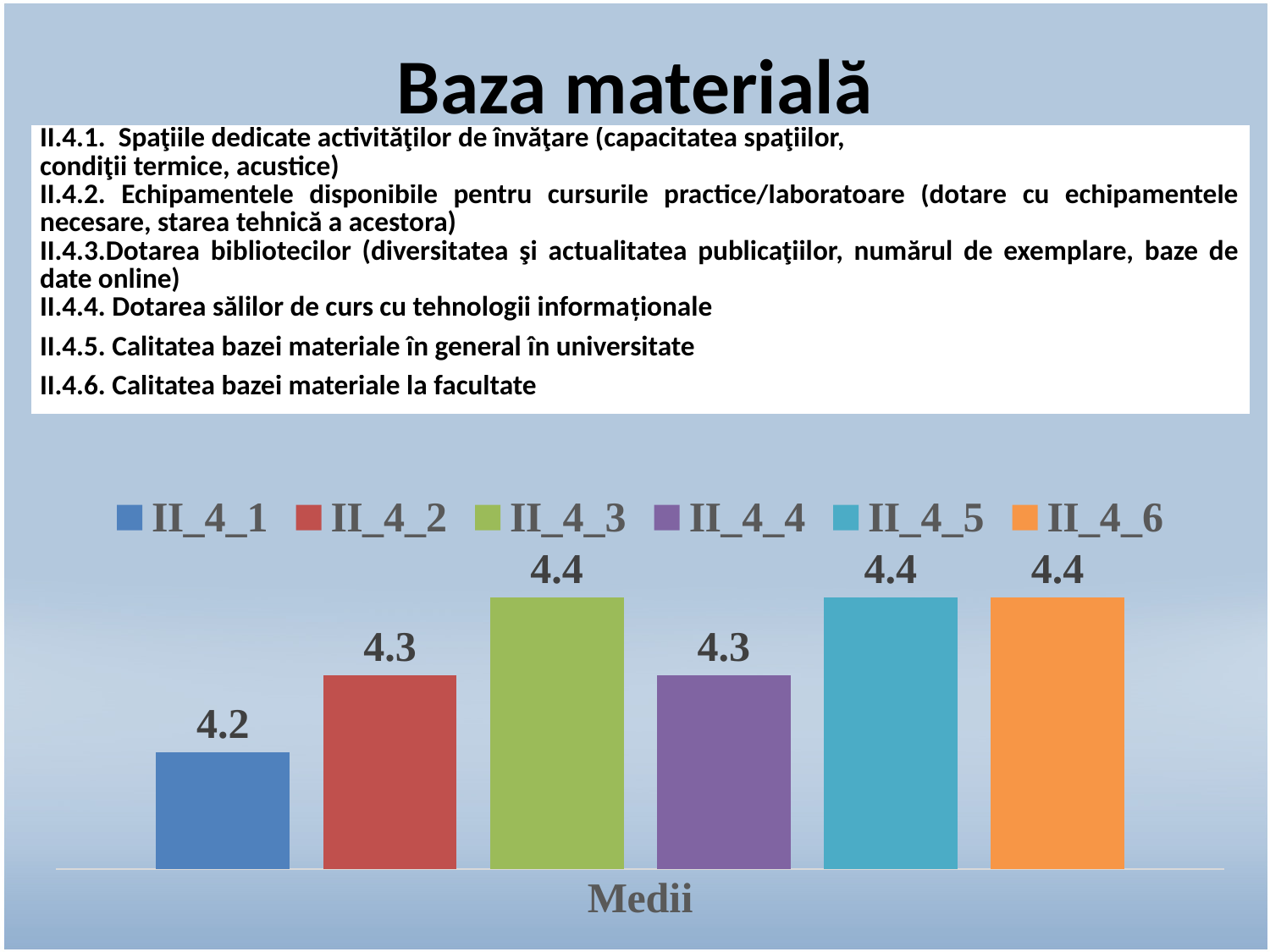

# Baza materială
| II.4.1. Spaţiile dedicate activităţilor de învăţare (capacitatea spaţiilor, condiţii termice, acustice) |
| --- |
| II.4.2. Echipamentele disponibile pentru cursurile practice/laboratoare (dotare cu echipamentele necesare, starea tehnică a acestora) |
| II.4.3.Dotarea bibliotecilor (diversitatea şi actualitatea publicaţiilor, numărul de exemplare, baze de date online) |
| II.4.4. Dotarea sălilor de curs cu tehnologii informaționale |
| II.4.5. Calitatea bazei materiale în general în universitate |
| II.4.6. Calitatea bazei materiale la facultate |

### Chart

| Category | II_4_1 | II_4_2 | II_4_3 | II_4_4 | II_4_5 | II_4_6 |
|---|---|---|---|---|---|---|
| Medii | 4.2 | 4.3 | 4.4 | 4.3 | 4.4 | 4.4 |